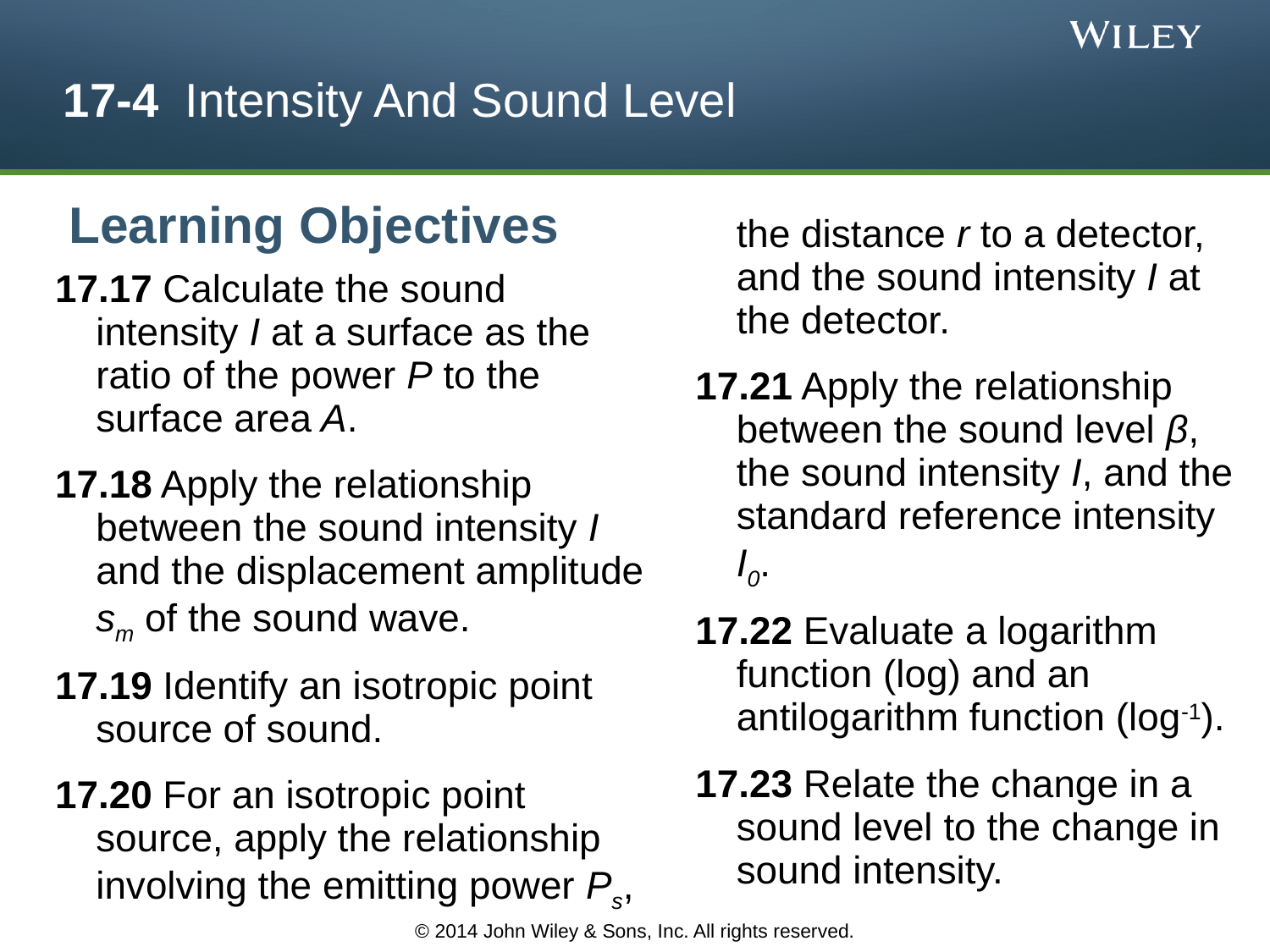

# 17-4  Intensity And Sound Level
Learning Objectives
	the distance r to a detector, and the sound intensity I at the detector.
17.21 Apply the relationship between the sound level β, the sound intensity I, and the standard reference intensity I0.
17.22 Evaluate a logarithm function (log) and an antilogarithm function (log-1).
17.23 Relate the change in a sound level to the change in sound intensity.
17.17 Calculate the sound intensity I at a surface as the ratio of the power P to the surface area A.
17.18 Apply the relationship between the sound intensity I and the displacement amplitude sm of the sound wave.
17.19 Identify an isotropic point source of sound.
17.20 For an isotropic point source, apply the relationship involving the emitting power Ps,
© 2014 John Wiley & Sons, Inc. All rights reserved.